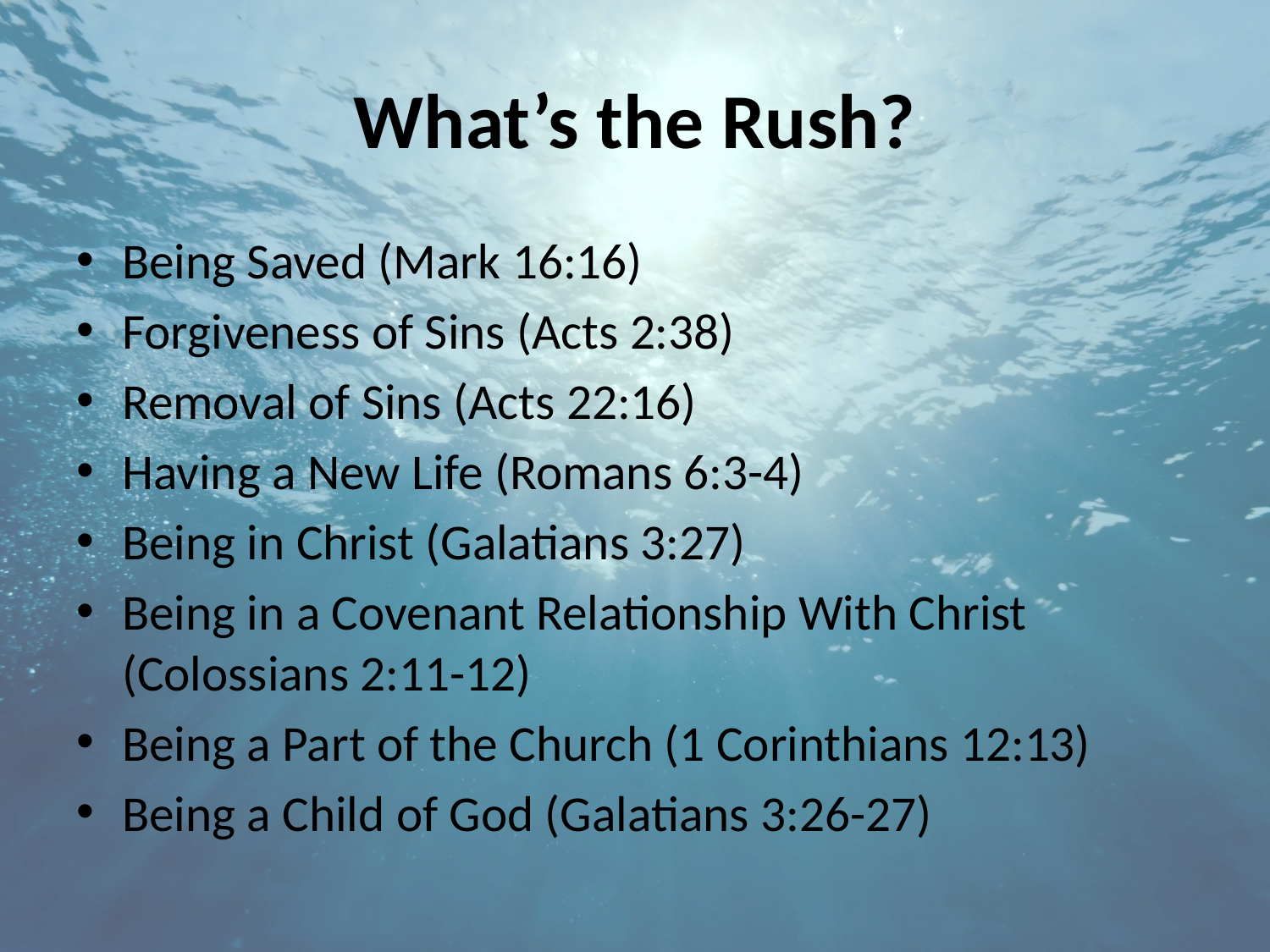

# What’s the Rush?
Being Saved (Mark 16:16)
Forgiveness of Sins (Acts 2:38)
Removal of Sins (Acts 22:16)
Having a New Life (Romans 6:3-4)
Being in Christ (Galatians 3:27)
Being in a Covenant Relationship With Christ (Colossians 2:11-12)
Being a Part of the Church (1 Corinthians 12:13)
Being a Child of God (Galatians 3:26-27)